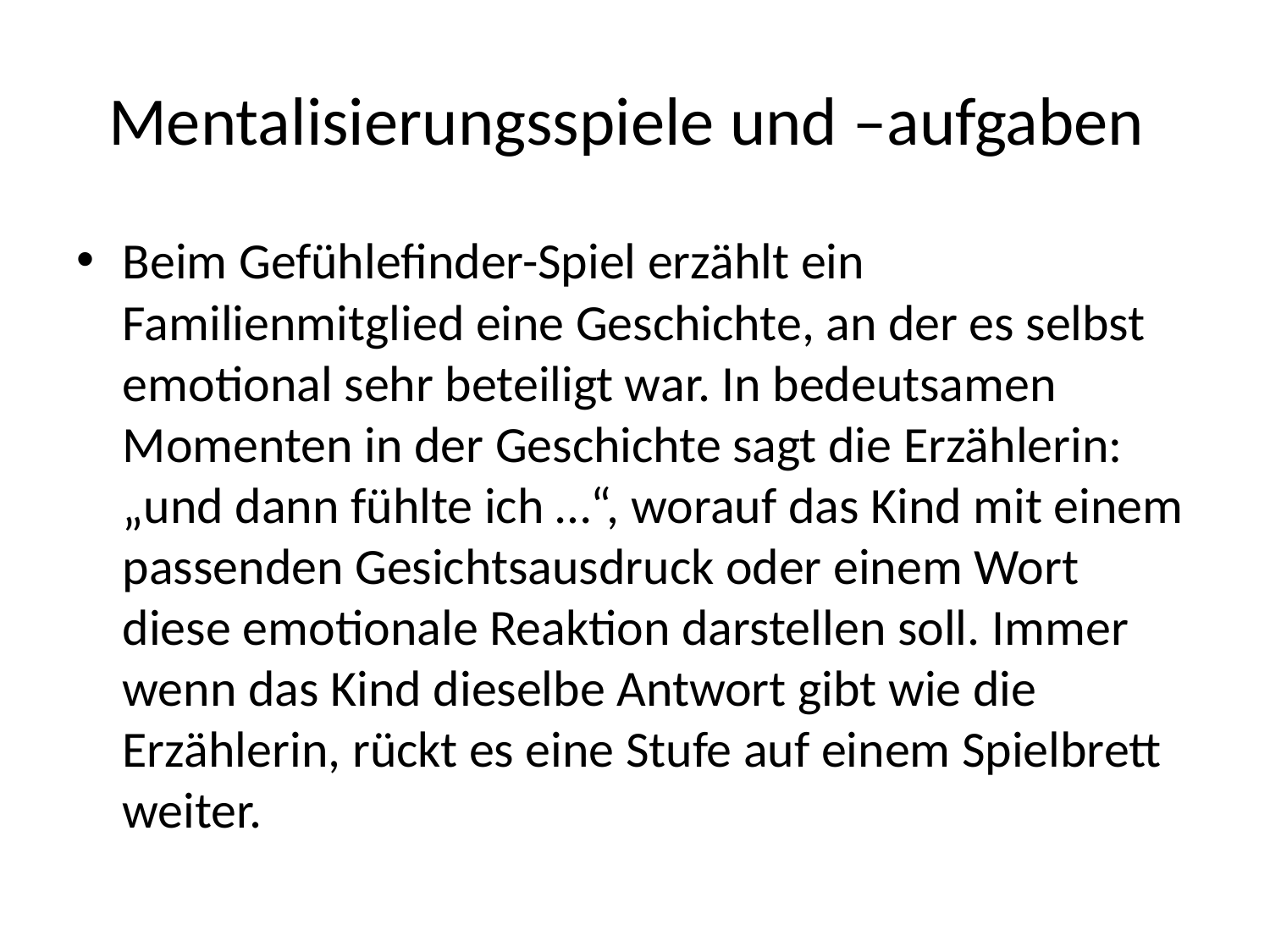

# Mentalisierungsspiele und –aufgaben
Beim Gefühlefinder-Spiel erzählt ein Familienmitglied eine Geschichte, an der es selbst emotional sehr beteiligt war. In bedeutsamen Momenten in der Geschichte sagt die Erzählerin: „und dann fühlte ich …“, worauf das Kind mit einem passenden Gesichtsausdruck oder einem Wort diese emotionale Reaktion darstellen soll. Immer wenn das Kind dieselbe Antwort gibt wie die Erzählerin, rückt es eine Stufe auf einem Spielbrett weiter.